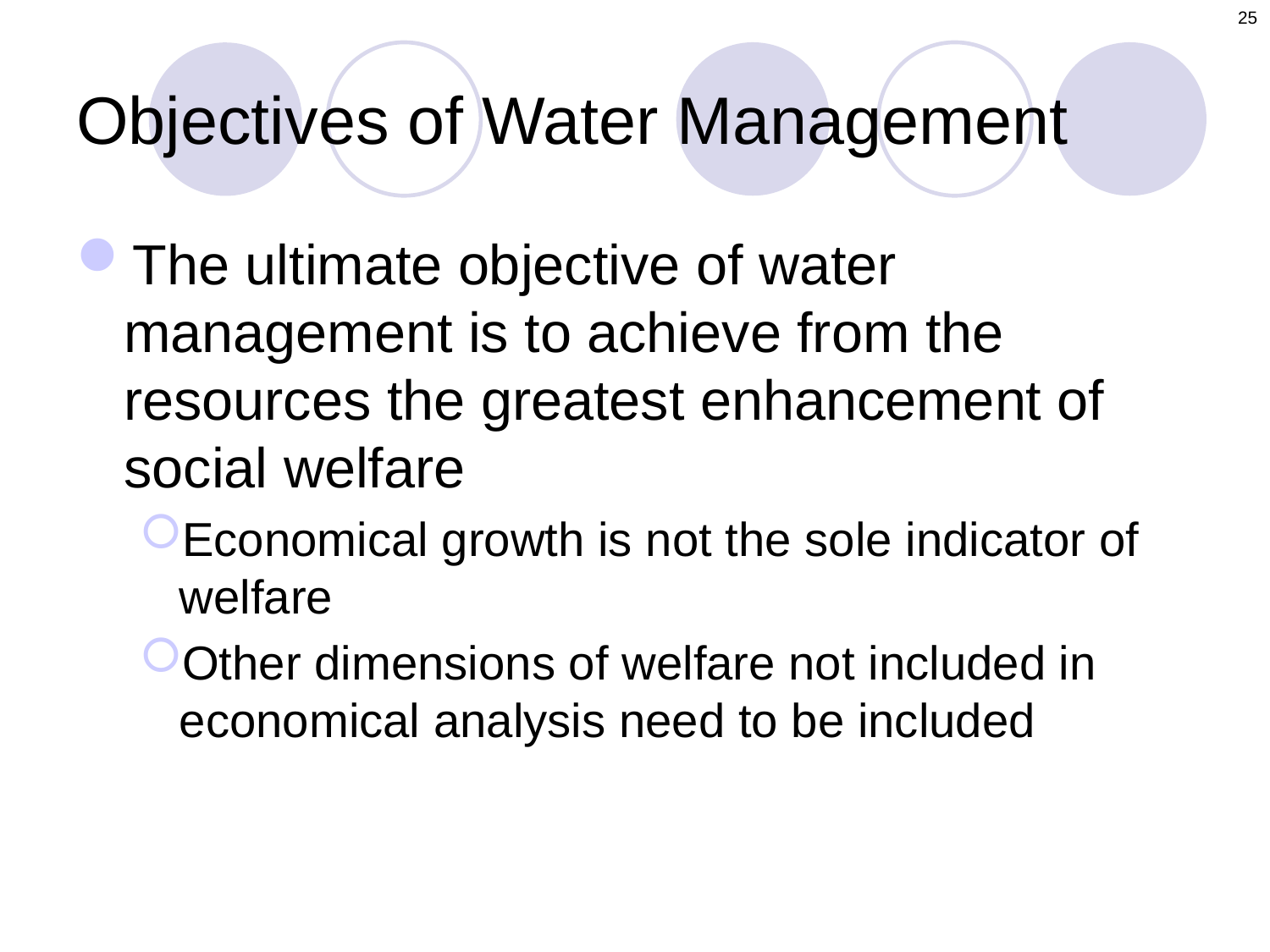

25
# Objectives of Water Management
The ultimate objective of water management is to achieve from the resources the greatest enhancement of social welfare
Economical growth is not the sole indicator of welfare
Other dimensions of welfare not included in economical analysis need to be included